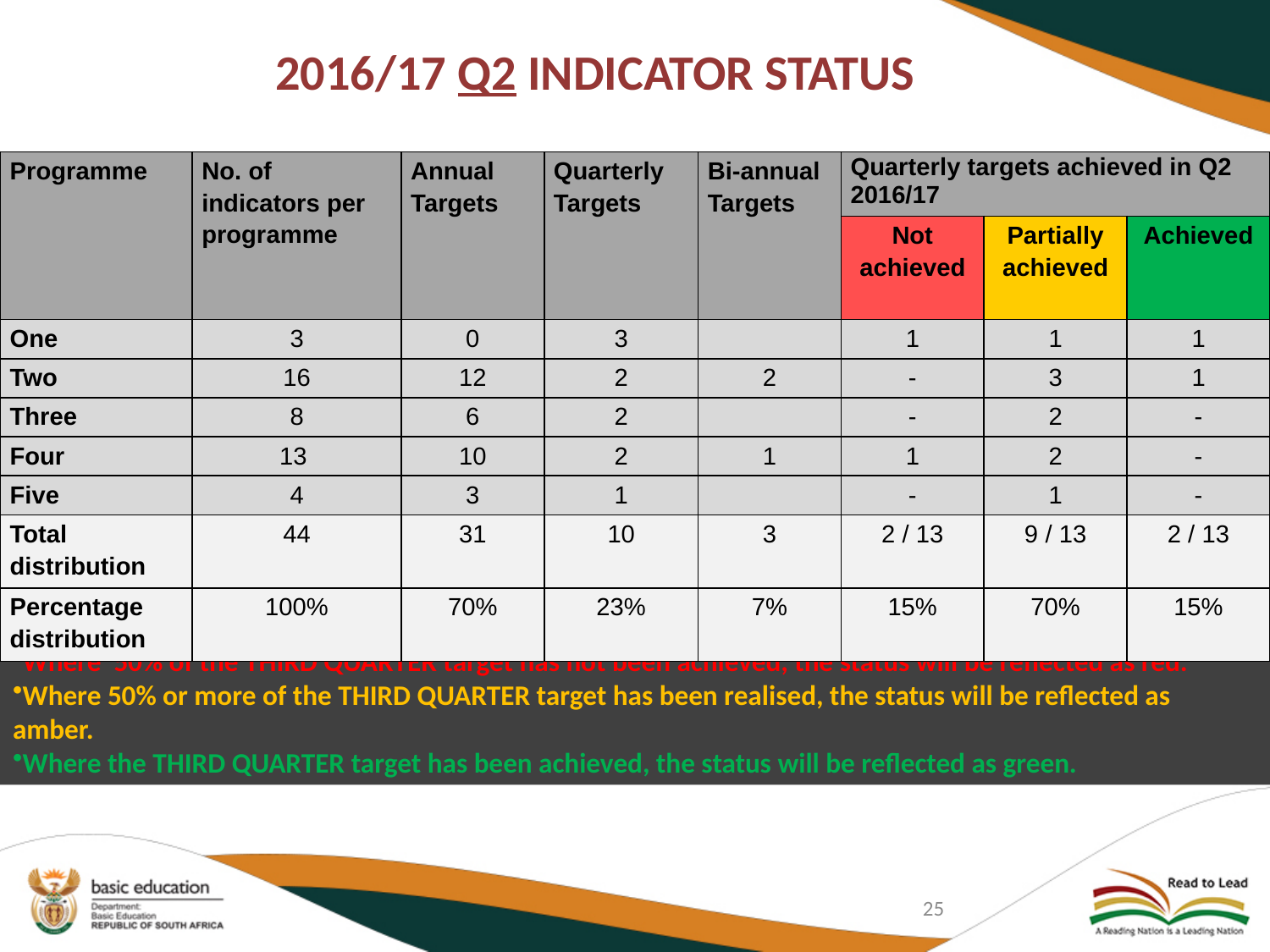

# 2016/17 Q2 INDICATOR STATUS

| Programme | No. of indicators per programme | Annual Targets | Quarterly Targets | Bi-annual Targets | Quarterly targets achieved in Q2 2016/17 |  |  |
| --- | --- | --- | --- | --- | --- | --- | --- |
|  |  |  |  |  | Not achieved | Partially achieved | Achieved |
| One | 3 | 0 | 3 |  | 1 | 1 | 1 |
| Two | 16 | 12 | 2 | 2 | - | 3 | 1 |
| Three | 8 | 6 | 2 |  | - | 2 | - |
| Four | 13 | 10 | 2 | 1 | 1 | 2 | - |
| Five | 4 | 3 | 1 |  | - | 1 | - |
| Total distribution | 44 | 31 | 10 | 3 | 2 / 13 | 9 / 13 | 2 / 13 |
| Percentage distribution | 100% | 70% | 23% | 7% | 15% | 70% | 15% |
All Annual Targets are White unless FULLY ACHIEVED.
Where  50% of the THIRD QUARTER target has not been achieved, the status will be reflected as red.
Where 50% or more of the THIRD QUARTER target has been realised, the status will be reflected as amber.
Where the THIRD QUARTER target has been achieved, the status will be reflected as green.
25